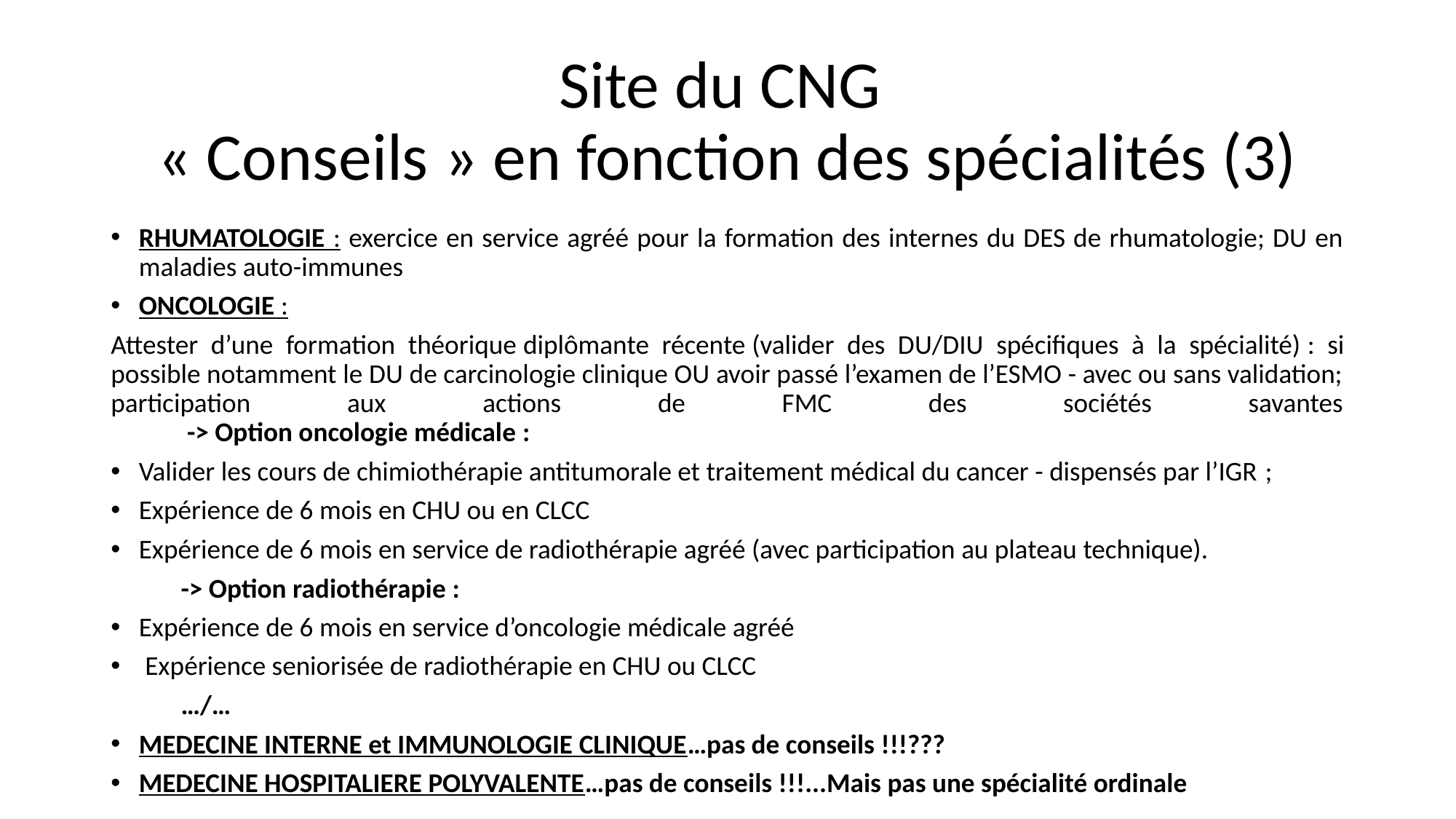

# Site du CNG « Conseils » en fonction des spécialités (3)
RHUMATOLOGIE : exercice en service agréé pour la formation des internes du DES de rhumatologie; DU en maladies auto-immunes
ONCOLOGIE :
Attester d’une formation théorique diplômante récente (valider des DU/DIU spécifiques à la spécialité) : si possible notamment le DU de carcinologie clinique OU avoir passé l’examen de l’ESMO - avec ou sans validation; participation aux actions de FMC des sociétés savantes
	 -> Option oncologie médicale :
Valider les cours de chimiothérapie antitumorale et traitement médical du cancer - dispensés par l’IGR ;
Expérience de 6 mois en CHU ou en CLCC
Expérience de 6 mois en service de radiothérapie agréé (avec participation au plateau technique).
	-> Option radiothérapie :
Expérience de 6 mois en service d’oncologie médicale agréé
 Expérience seniorisée de radiothérapie en CHU ou CLCC
					…/…
MEDECINE INTERNE et IMMUNOLOGIE CLINIQUE…pas de conseils !!!???
MEDECINE HOSPITALIERE POLYVALENTE…pas de conseils !!!...Mais pas une spécialité ordinale